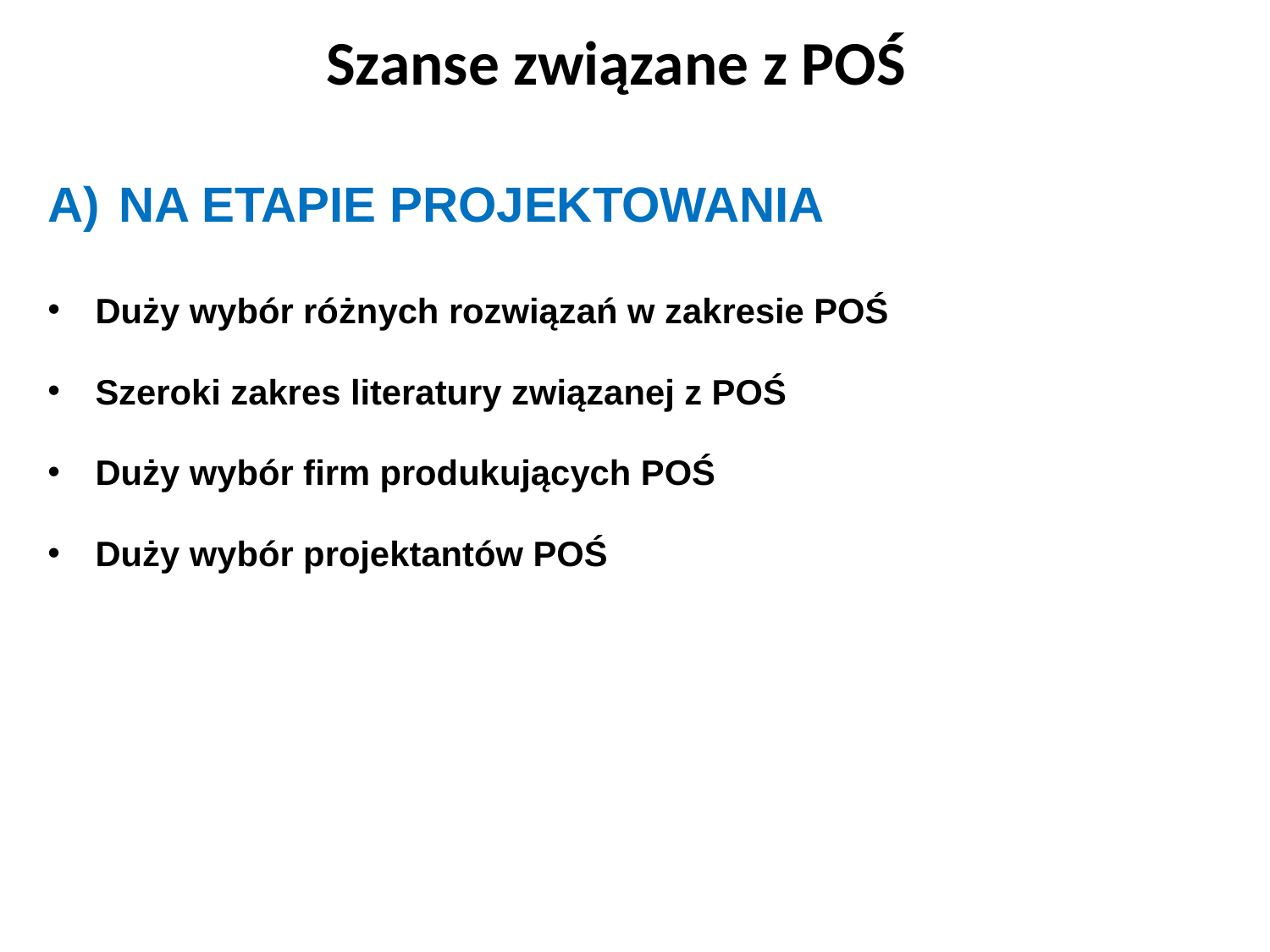

# Szanse związane z POŚ
NA ETAPIE PROJEKTOWANIA

Duży wybór różnych rozwiązań w zakresie POŚ
Szeroki zakres literatury związanej z POŚ
Duży wybór firm produkujących POŚ
Duży wybór projektantów POŚ